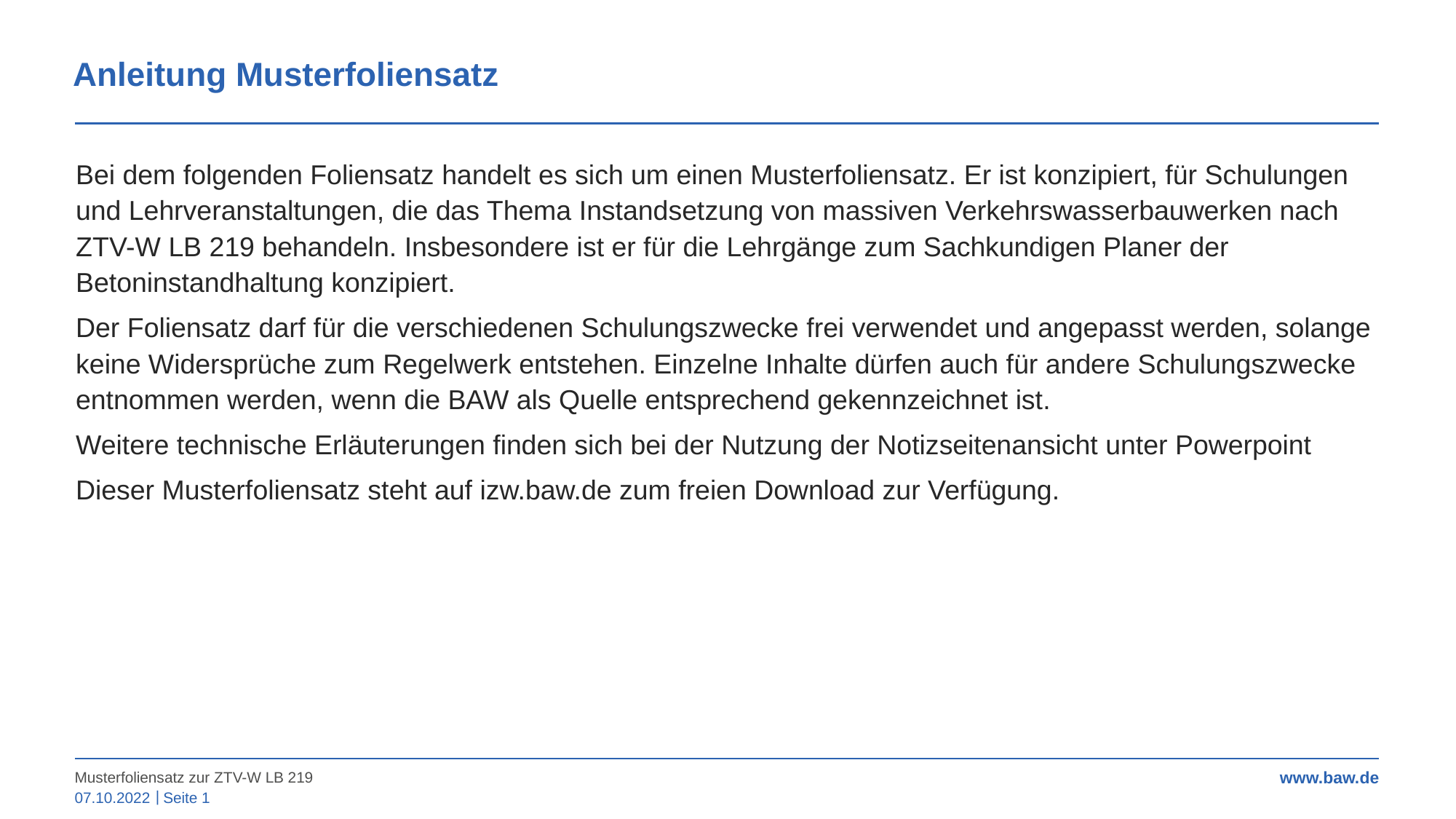

Anleitung Musterfoliensatz
Bei dem folgenden Foliensatz handelt es sich um einen Musterfoliensatz. Er ist konzipiert, für Schulungen und Lehrveranstaltungen, die das Thema Instandsetzung von massiven Verkehrswasserbauwerken nach ZTV-W LB 219 behandeln. Insbesondere ist er für die Lehrgänge zum Sachkundigen Planer der Betoninstandhaltung konzipiert.
Der Foliensatz darf für die verschiedenen Schulungszwecke frei verwendet und angepasst werden, solange keine Widersprüche zum Regelwerk entstehen. Einzelne Inhalte dürfen auch für andere Schulungszwecke entnommen werden, wenn die BAW als Quelle entsprechend gekennzeichnet ist.
Weitere technische Erläuterungen finden sich bei der Nutzung der Notizseitenansicht unter Powerpoint
Dieser Musterfoliensatz steht auf izw.baw.de zum freien Download zur Verfügung.

Musterfoliensatz zur ZTV-W LB 219
07.10.2022
Seite 1